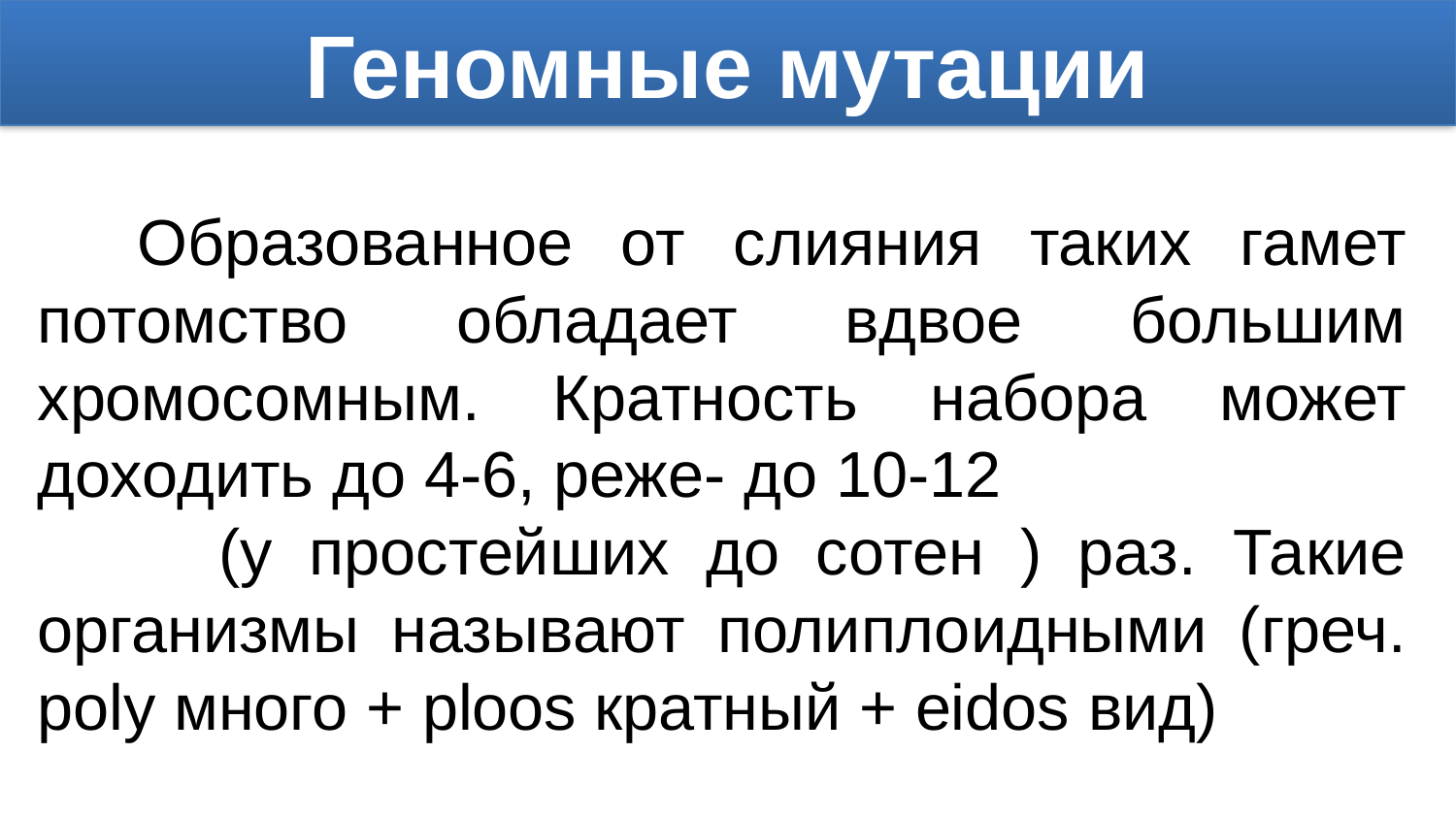

# Геномные мутации
Образованное от слияния таких гамет потомство обладает вдвое большим хромосомным. Кратность набора может доходить до 4-6, реже- до 10-12                            (у простейших до сотен ) раз. Такие организмы называют полиплоидными (греч. poly много + ploos кратный + eidos вид)